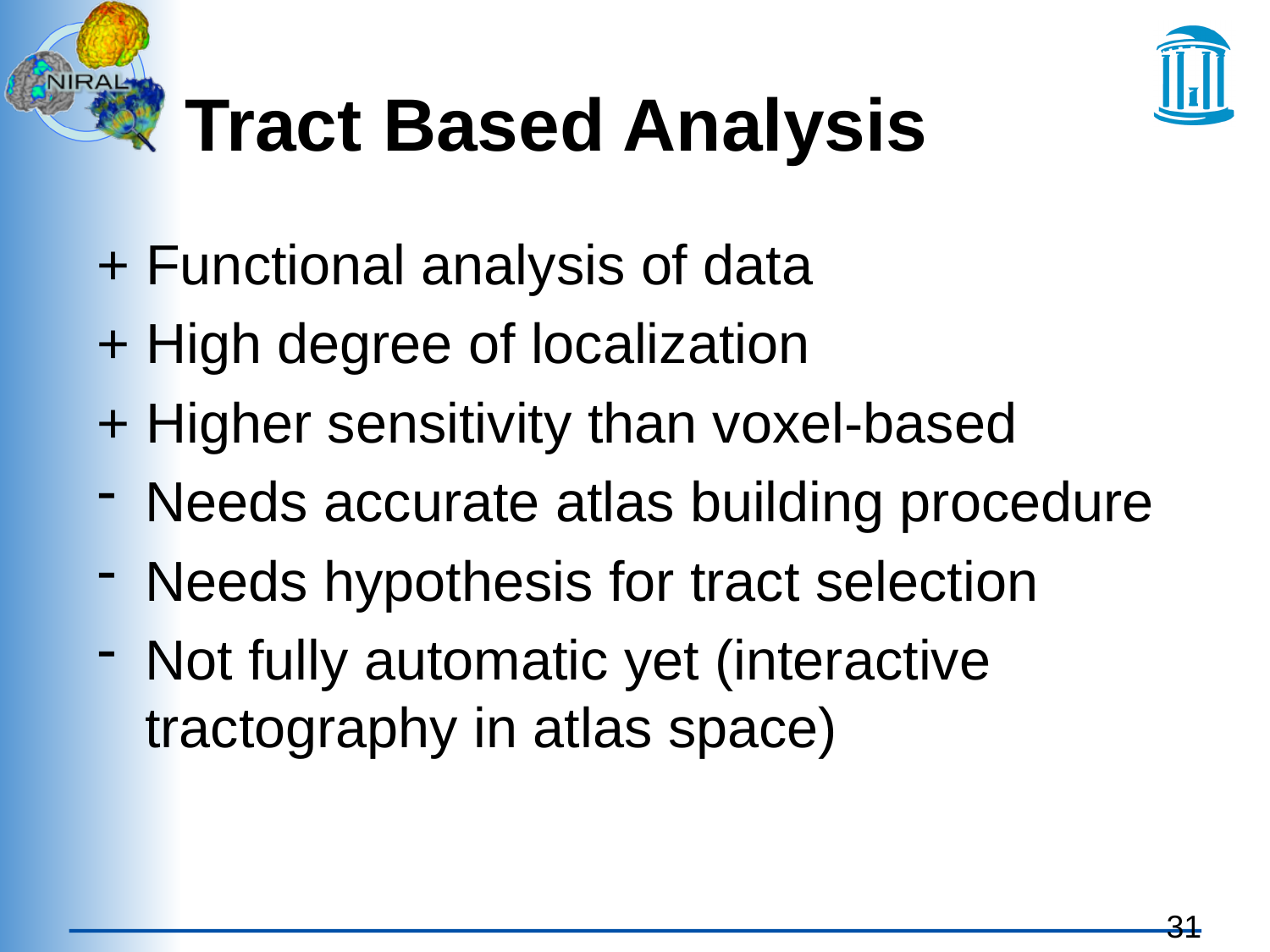

# Tract Based Analysis
+ Functional analysis of data
+ High degree of localization
+ Higher sensitivity than voxel-based
Needs accurate atlas building procedure
Needs hypothesis for tract selection
Not fully automatic yet (interactive tractography in atlas space)